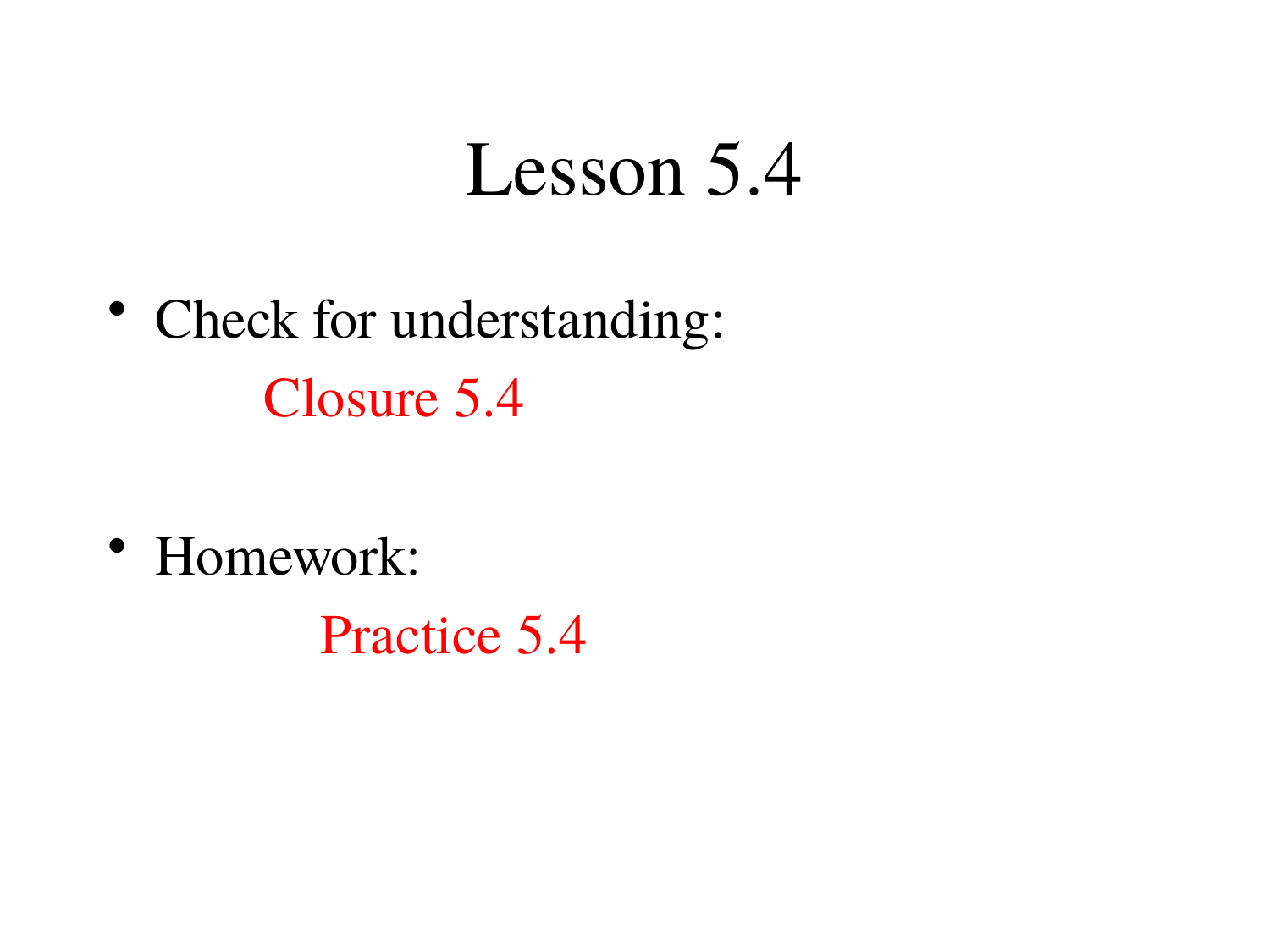

# Lesson 5.4
Check for understanding:
           Closure 5.4

Homework:
               Practice 5.4